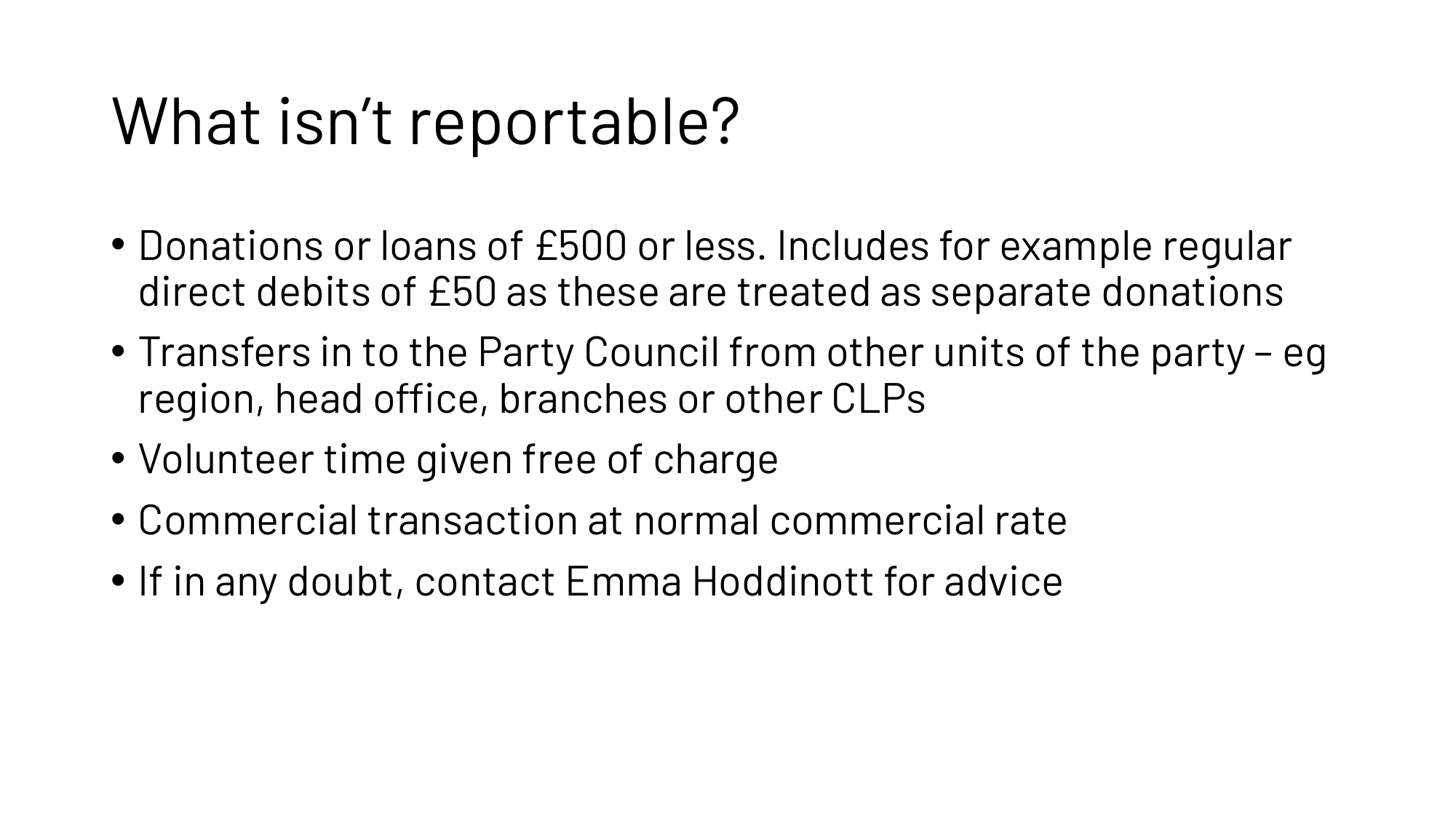

# What isn’t reportable?
Donations or loans of £500 or less. Includes for example regular direct debits of £50 as these are treated as separate donations
Transfers in to the Party Council from other units of the party – eg region, head office, branches or other CLPs
Volunteer time given free of charge
Commercial transaction at normal commercial rate
If in any doubt, contact Emma Hoddinott for advice